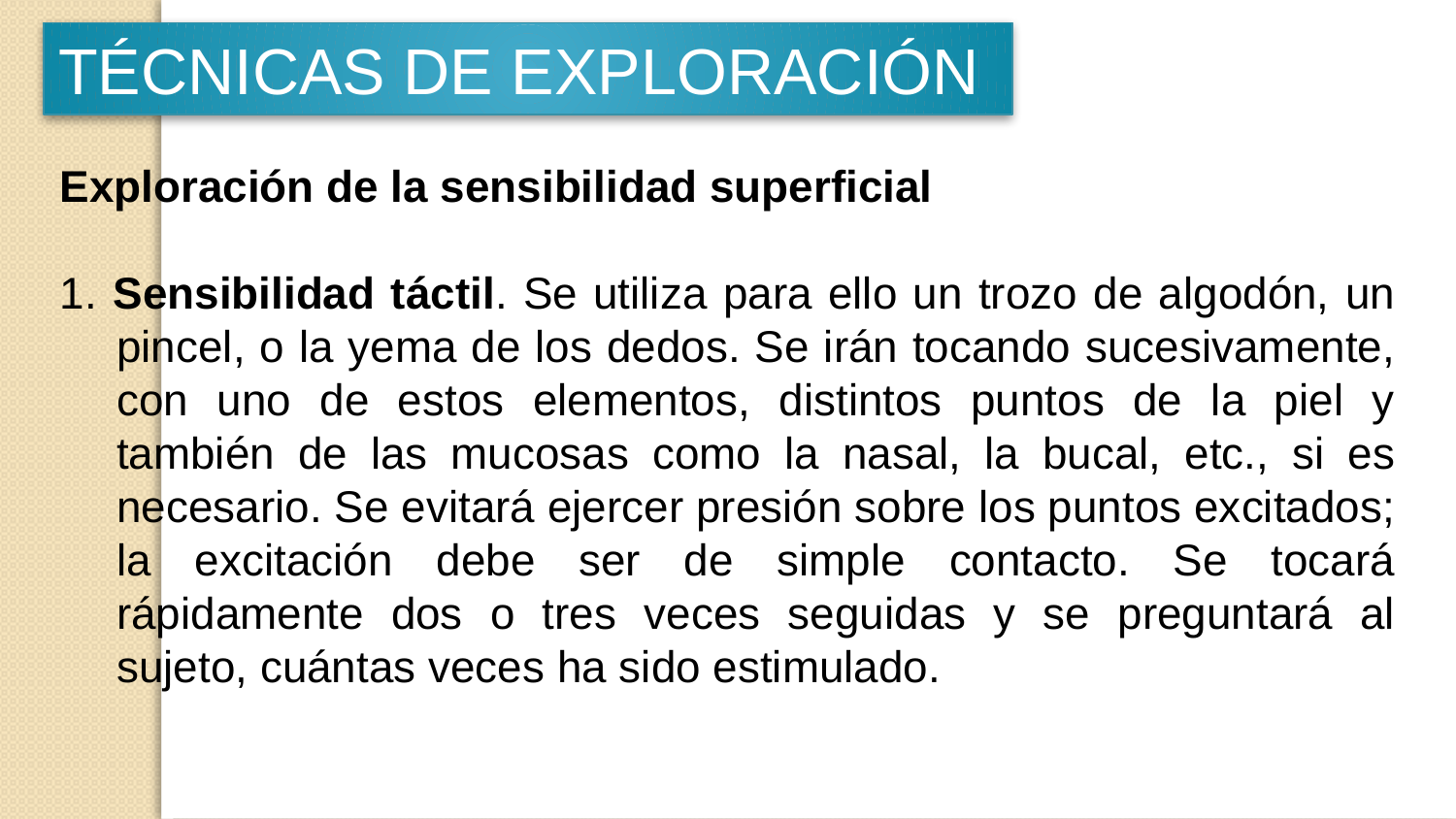

TÉCNICAS DE EXPLORACIÓN
Exploración de la sensibilidad superficial

1. Sensibilidad táctil. Se utiliza para ello un trozo de algodón, un pincel, o la yema de los dedos. Se irán tocando sucesivamente, con uno de estos elementos, distintos puntos de la piel y también de las mucosas como la nasal, la bucal, etc., si es necesario. Se evitará ejercer presión sobre los puntos excitados; la excitación debe ser de simple contacto. Se tocará rápidamente dos o tres veces seguidas y se preguntará al sujeto, cuántas veces ha sido estimulado.